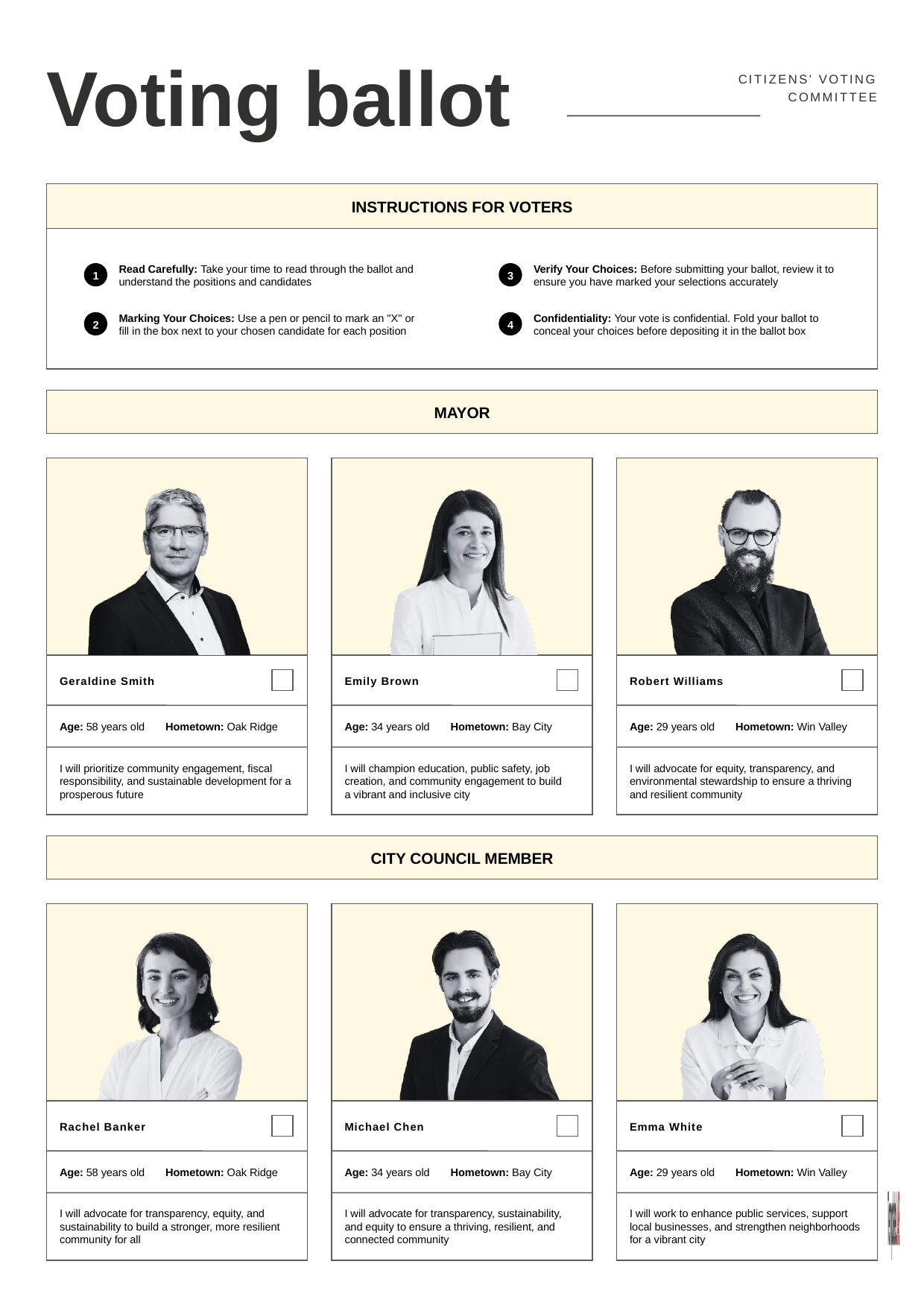

Voting ballot
CITIZENS' VOTING COMMITTEE

INSTRUCTIONS FOR VOTERS
Read Carefully: Take your time to read through the ballot and understand the positions and candidates

1
Verify Your Choices: Before submitting your ballot, review it to ensure you have marked your selections accurately

3
Marking Your Choices: Use a pen or pencil to mark an "X" or fill in the box next to your chosen candidate for each position

2
Confidentiality: Your vote is confidential. Fold your ballot to conceal your choices before depositing it in the ballot box

4

MAYOR

Emily Brown

Age: 34 years old
Hometown: Bay City

I will champion education, public safety, job creation, and community engagement to build
a vibrant and inclusive city

Robert Williams

Age: 29 years old
Hometown: Win Valley

I will advocate for equity, transparency, and environmental stewardship to ensure a thriving and resilient community

Geraldine Smith

Age: 58 years old
Hometown: Oak Ridge

I will prioritize community engagement, fiscal responsibility, and sustainable development for a prosperous future

CITY COUNCIL MEMBER

Rachel Banker

Age: 58 years old
Hometown: Oak Ridge

I will advocate for transparency, equity, and sustainability to build a stronger, more resilient community for all

Michael Chen

Age: 34 years old
Hometown: Bay City

I will advocate for transparency, sustainability, and equity to ensure a thriving, resilient, and connected community

Emma White

Age: 29 years old
Hometown: Win Valley

I will work to enhance public services, support local businesses, and strengthen neighborhoods for a vibrant city